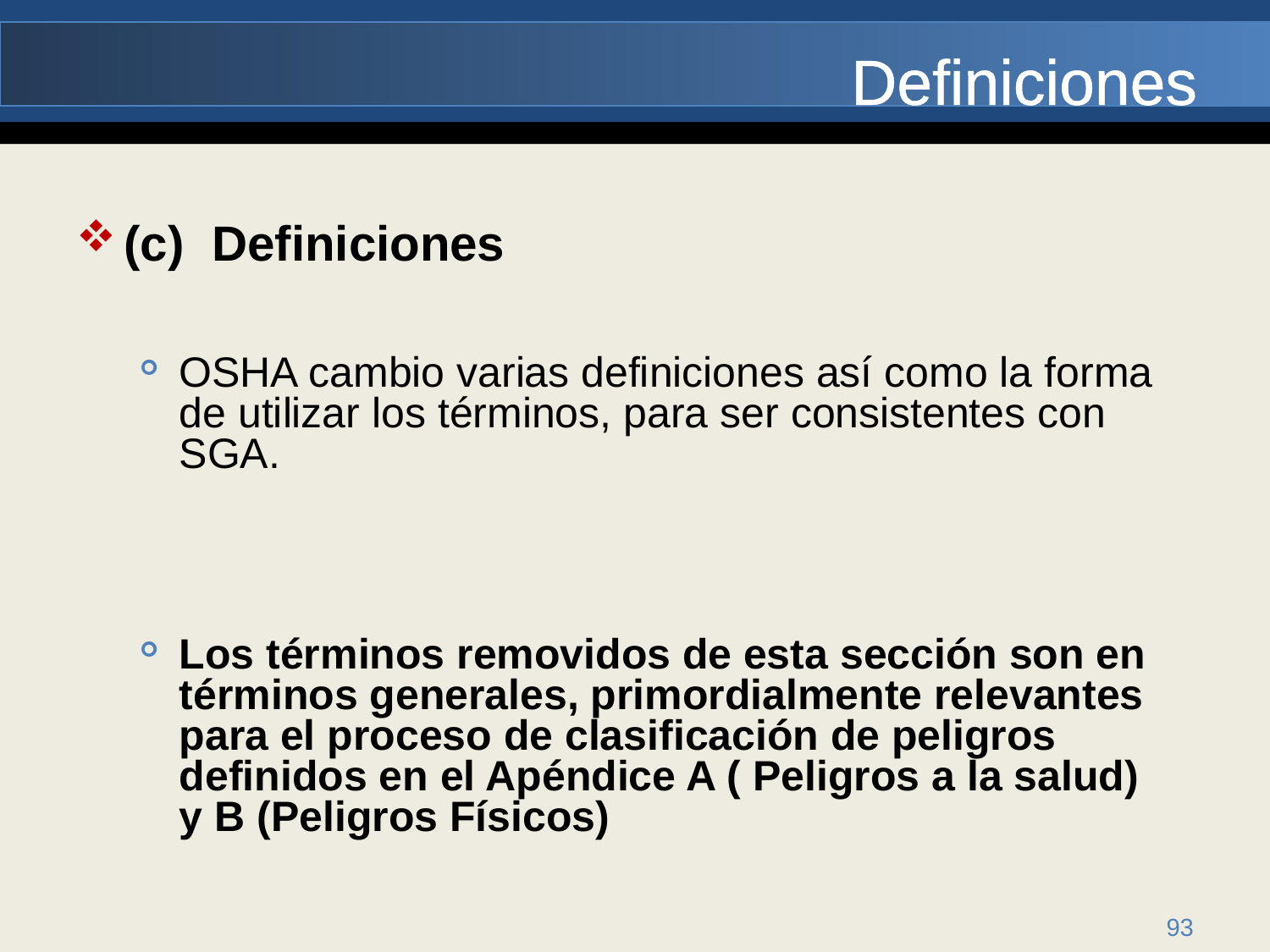

Definiciones

(c)  Definiciones

OSHA cambio varias definiciones así como la forma de utilizar los términos, para ser consistentes con SGA.

Los términos removidos de esta sección son en términos generales, primordialmente relevantes para el proceso de clasificación de peligros definidos en el Apéndice A ( Peligros a la salud) y B (Peligros Físicos)
93